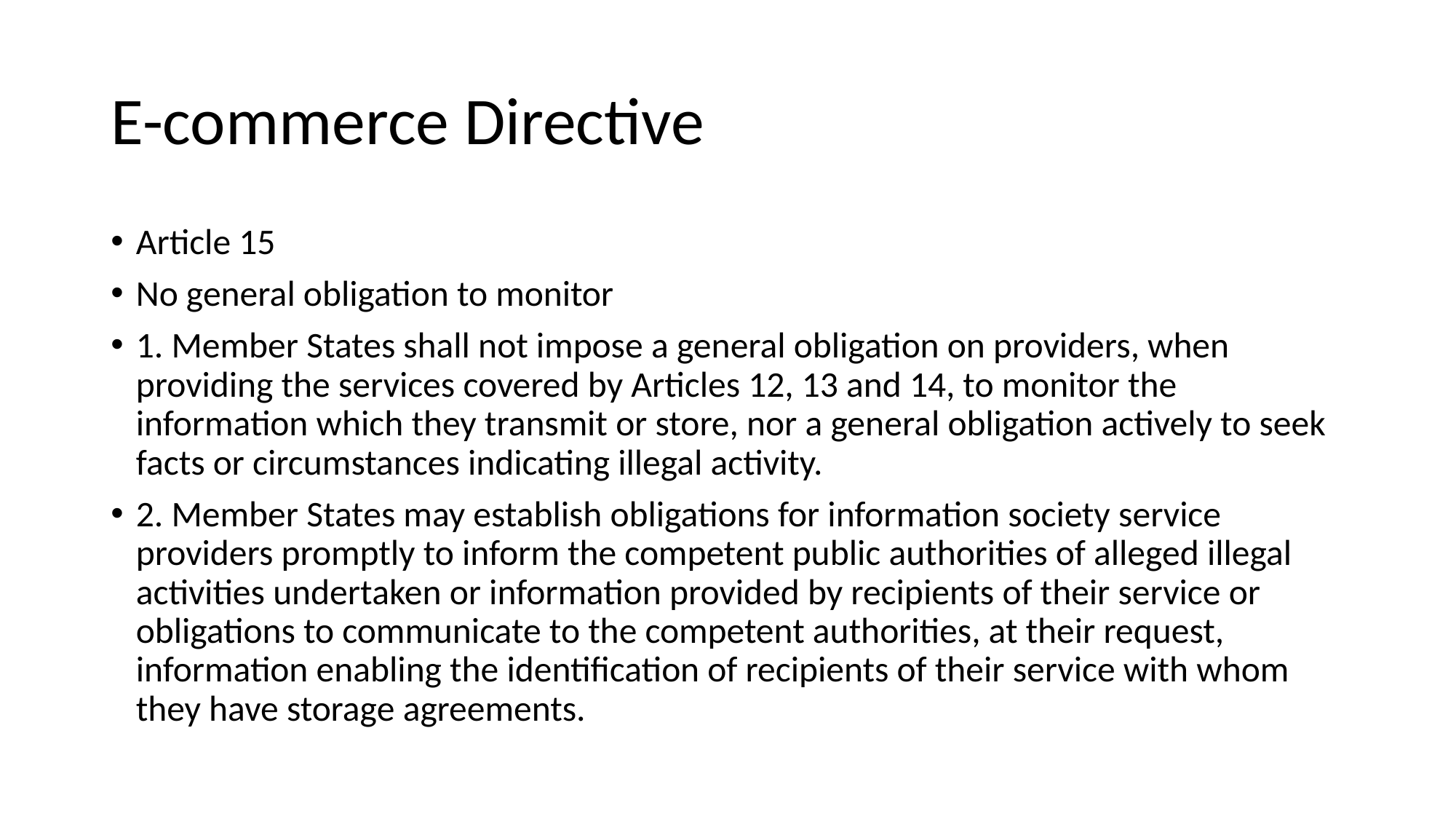

# E-commerce Directive
Article 15
No general obligation to monitor
1. Member States shall not impose a general obligation on providers, when providing the services covered by Articles 12, 13 and 14, to monitor the information which they transmit or store, nor a general obligation actively to seek facts or circumstances indicating illegal activity.
2. Member States may establish obligations for information society service providers promptly to inform the competent public authorities of alleged illegal activities undertaken or information provided by recipients of their service or obligations to communicate to the competent authorities, at their request, information enabling the identification of recipients of their service with whom they have storage agreements.